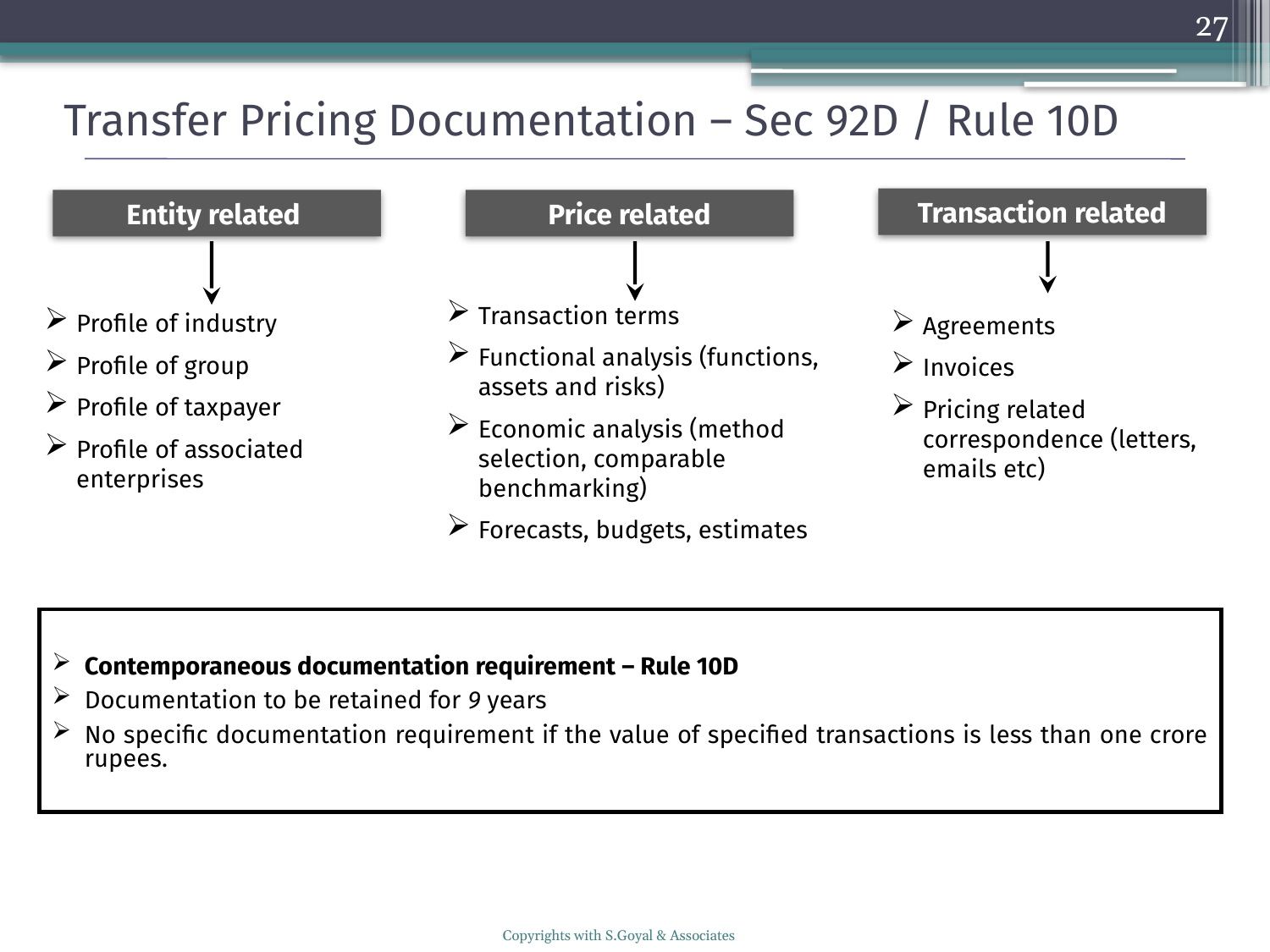

27
Transfer Pricing Documentation – Sec 92D / Rule 10D
Transaction related
Entity related
Price related

Transaction terms
Functional analysis (functions, assets and risks)
Economic analysis (method selection, comparable benchmarking)
Forecasts, budgets, estimates
Profile of industry
Profile of group
Profile of taxpayer
Profile of associated enterprises
Agreements
Invoices
Pricing related correspondence (letters, emails etc)

Contemporaneous documentation requirement – Rule 10D
Documentation to be retained for 9 years
No specific documentation requirement if the value of specified transactions is less than one crore rupees.

Copyrights with S.Goyal & Associates